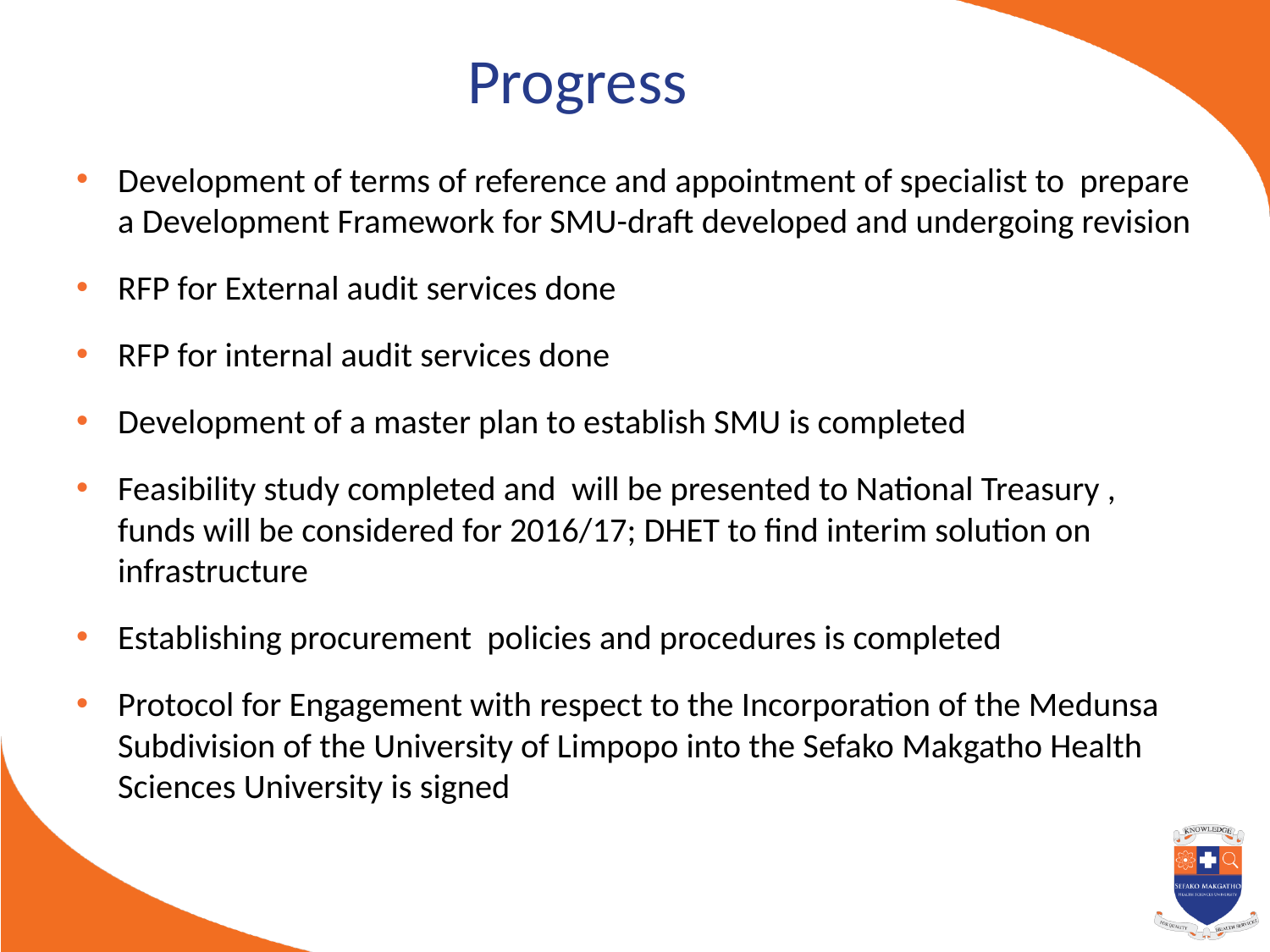

# Progress
Development of terms of reference and appointment of specialist to  prepare a Development Framework for SMU-draft developed and undergoing revision
RFP for External audit services done
RFP for internal audit services done
Development of a master plan to establish SMU is completed
Feasibility study completed and  will be presented to National Treasury , funds will be considered for 2016/17; DHET to find interim solution on infrastructure
Establishing procurement  policies and procedures is completed
Protocol for Engagement with respect to the Incorporation of the Medunsa Subdivision of the University of Limpopo into the Sefako Makgatho Health Sciences University is signed